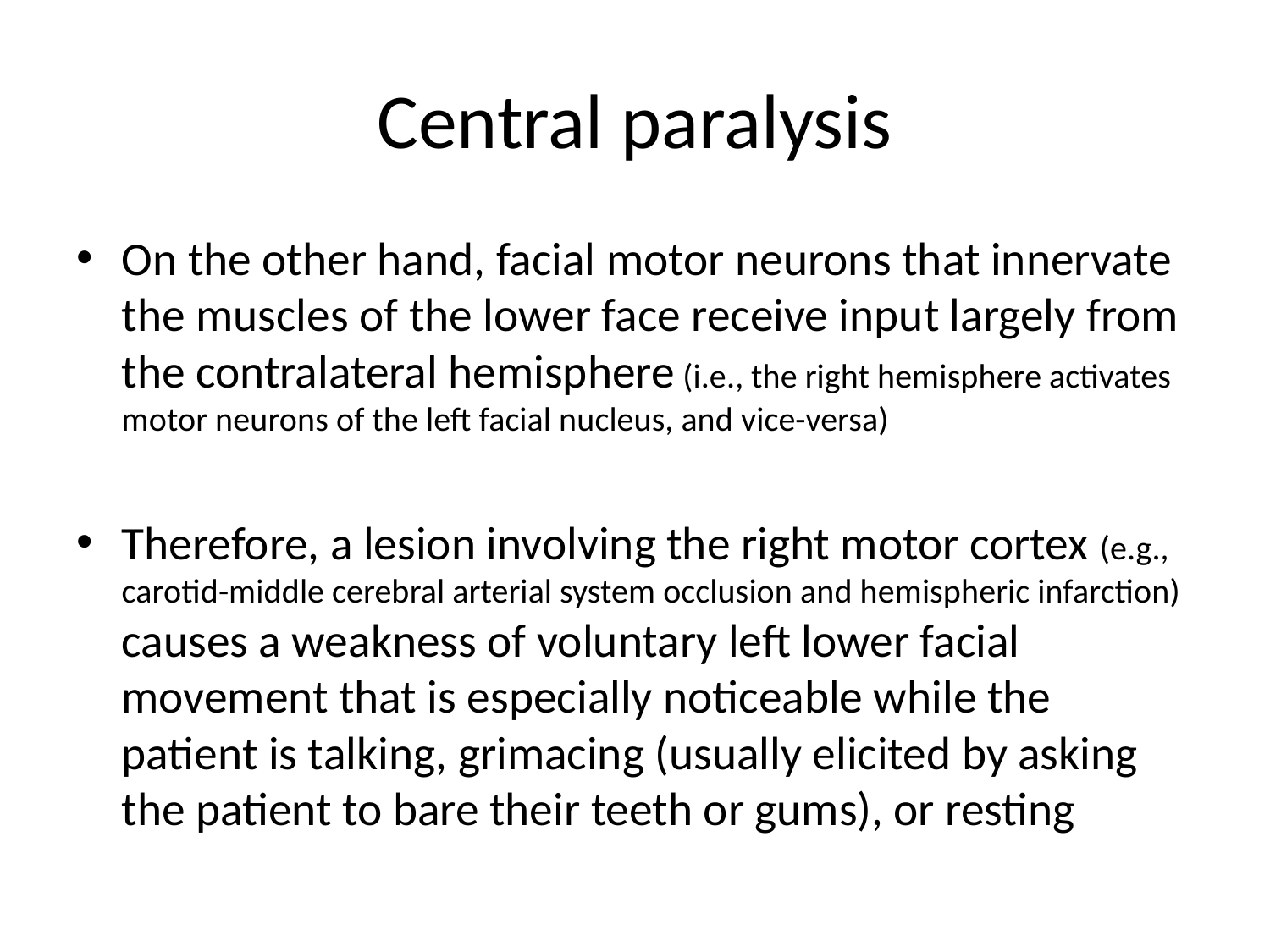

# Central paralysis
On the other hand, facial motor neurons that innervate the muscles of the lower face receive input largely from the contralateral hemisphere (i.e., the right hemisphere activates motor neurons of the left facial nucleus, and vice-versa)

Therefore, a lesion involving the right motor cortex (e.g., carotid-middle cerebral arterial system occlusion and hemispheric infarction) causes a weakness of voluntary left lower facial movement that is especially noticeable while the patient is talking, grimacing (usually elicited by asking the patient to bare their teeth or gums), or resting